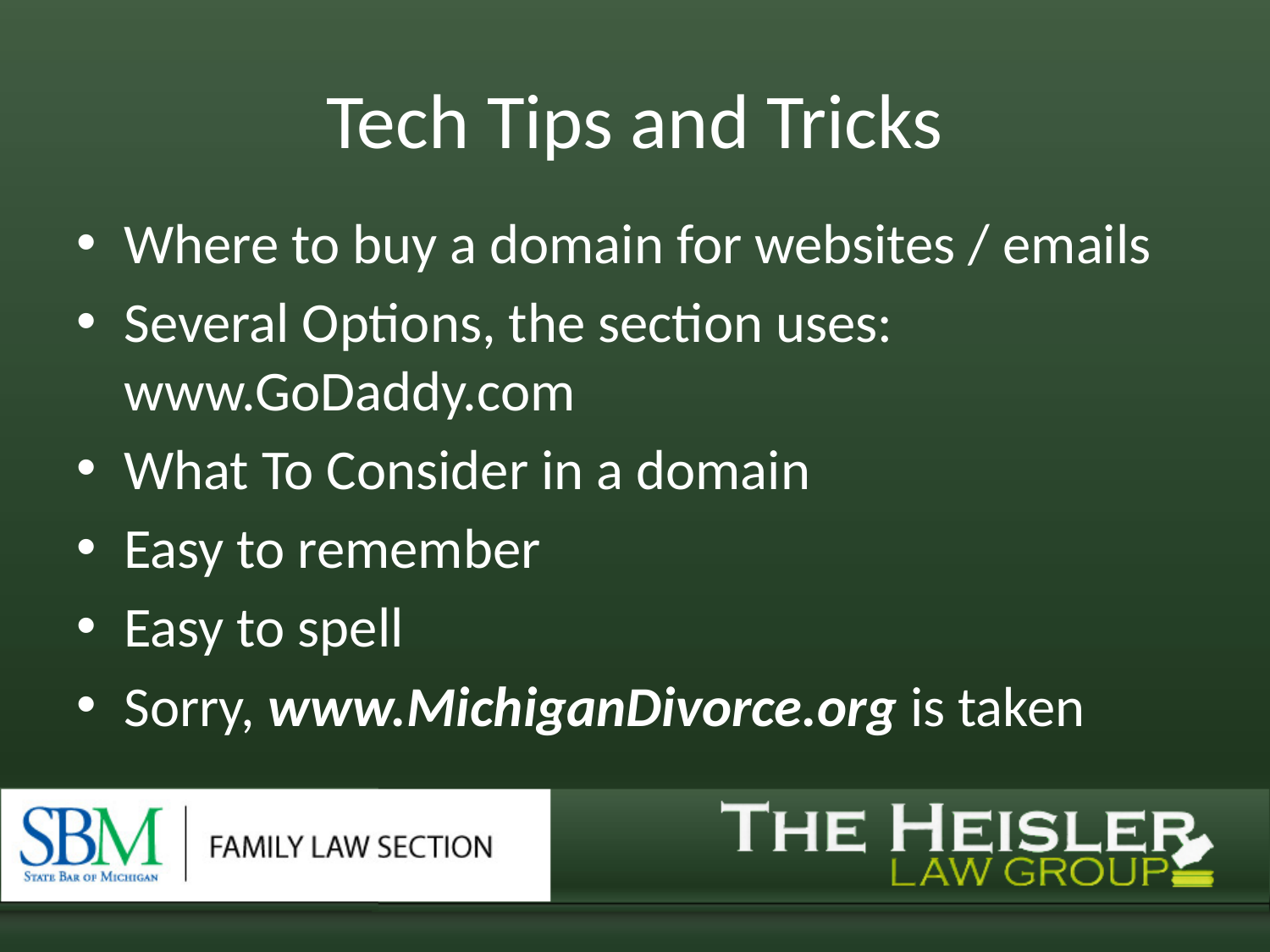

# Tech Tips and Tricks
Where to buy a domain for websites / emails
Several Options, the section uses:
www.GoDaddy.com
What To Consider in a domain
Easy to remember
Easy to spell
Sorry, www.MichiganDivorce.org is taken